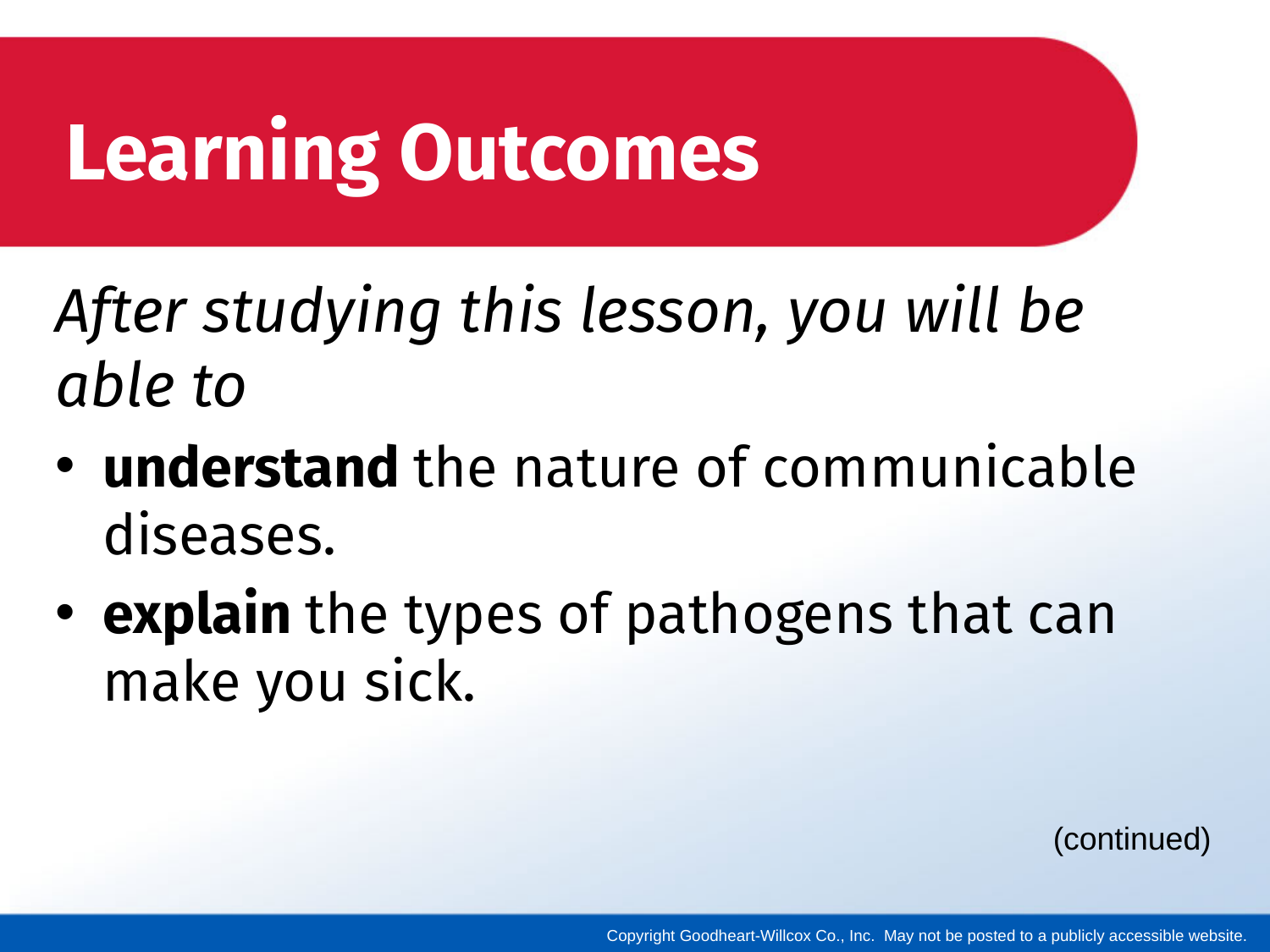

# Learning Outcomes
After studying this lesson, you will be able to
understand the nature of communicable diseases.
explain the types of pathogens that can make you sick.
(continued)